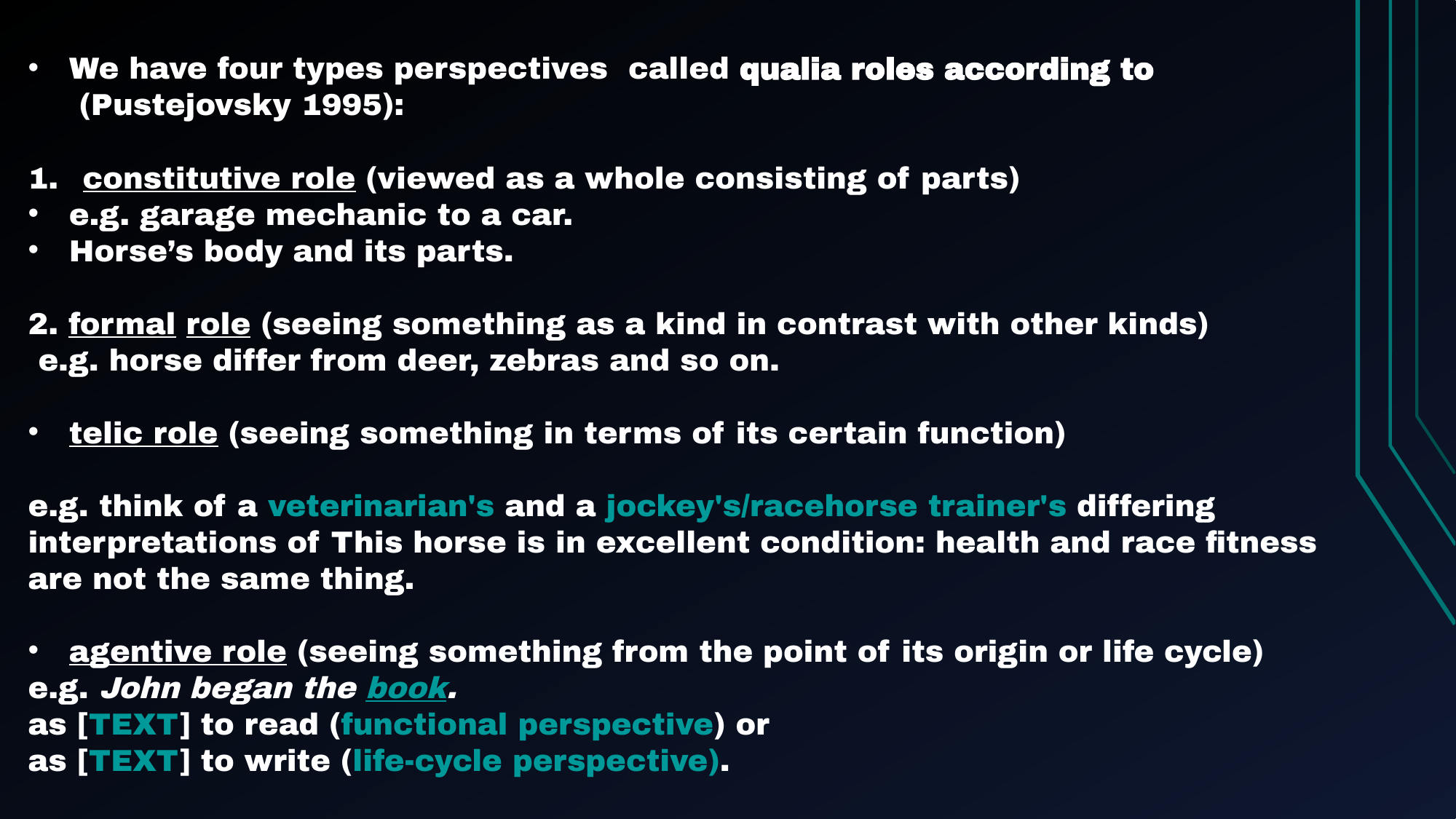

We have four types perspectives  called qualia roles according to  (Pustejovsky 1995):

constitutive role (viewed as a whole consisting of parts)
e.g. garage mechanic to a car.
Horse’s body and its parts.

2. formal role (seeing something as a kind in contrast with other kinds)
 e.g. horse differ from deer, zebras and so on.

telic role (seeing something in terms of its certain function)

e.g. think of a veterinarian's and a jockey's/racehorse trainer's differing interpretations of This horse is in excellent condition: health and race fitness are not the same thing.
agentive role (seeing something from the point of its origin or life cycle)
e.g. John began the book.
as [text] to read (functional perspective) or
as [text] to write (life-cycle perspective).